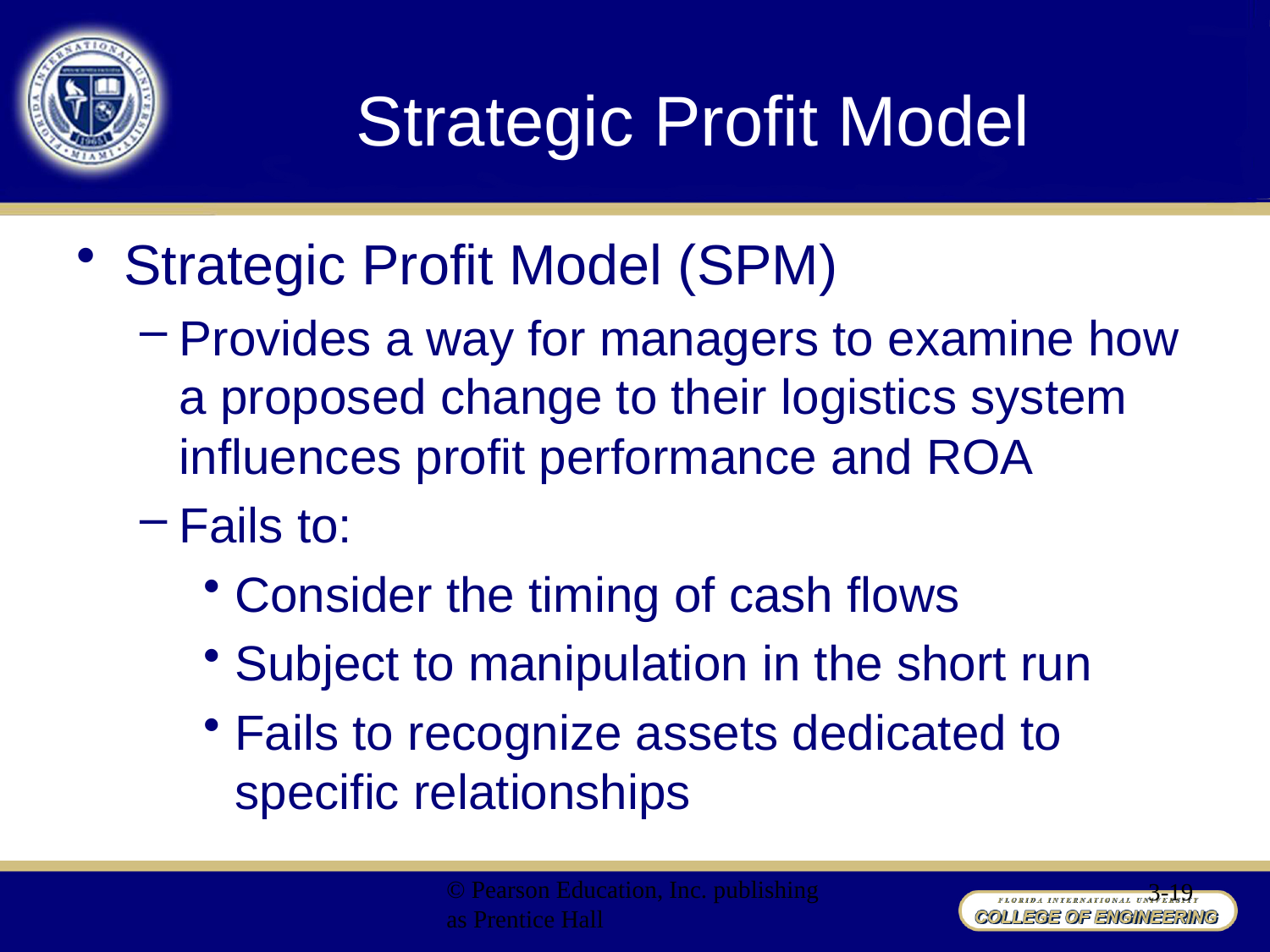

# Strategic Profit Model
Strategic Profit Model (SPM)
Provides a way for managers to examine how a proposed change to their logistics system influences profit performance and ROA
Fails to:
Consider the timing of cash flows
Subject to manipulation in the short run
Fails to recognize assets dedicated to specific relationships
© Pearson Education, Inc. publishing as Prentice Hall

3-19